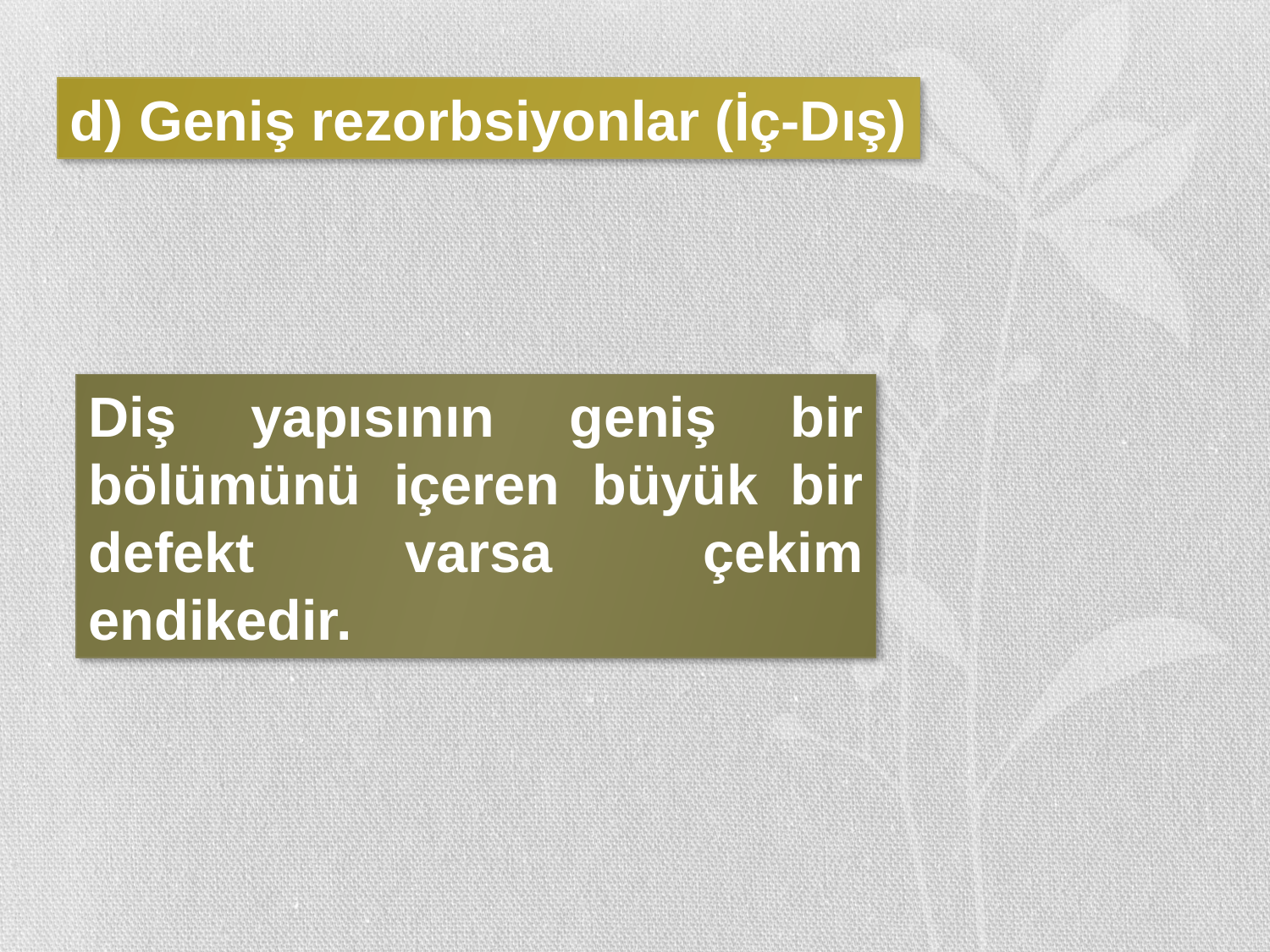

d) Geniş rezorbsiyonlar (İç-Dış)
Diş yapısının geniş bir bölümünü içeren büyük bir defekt varsa çekim endikedir.